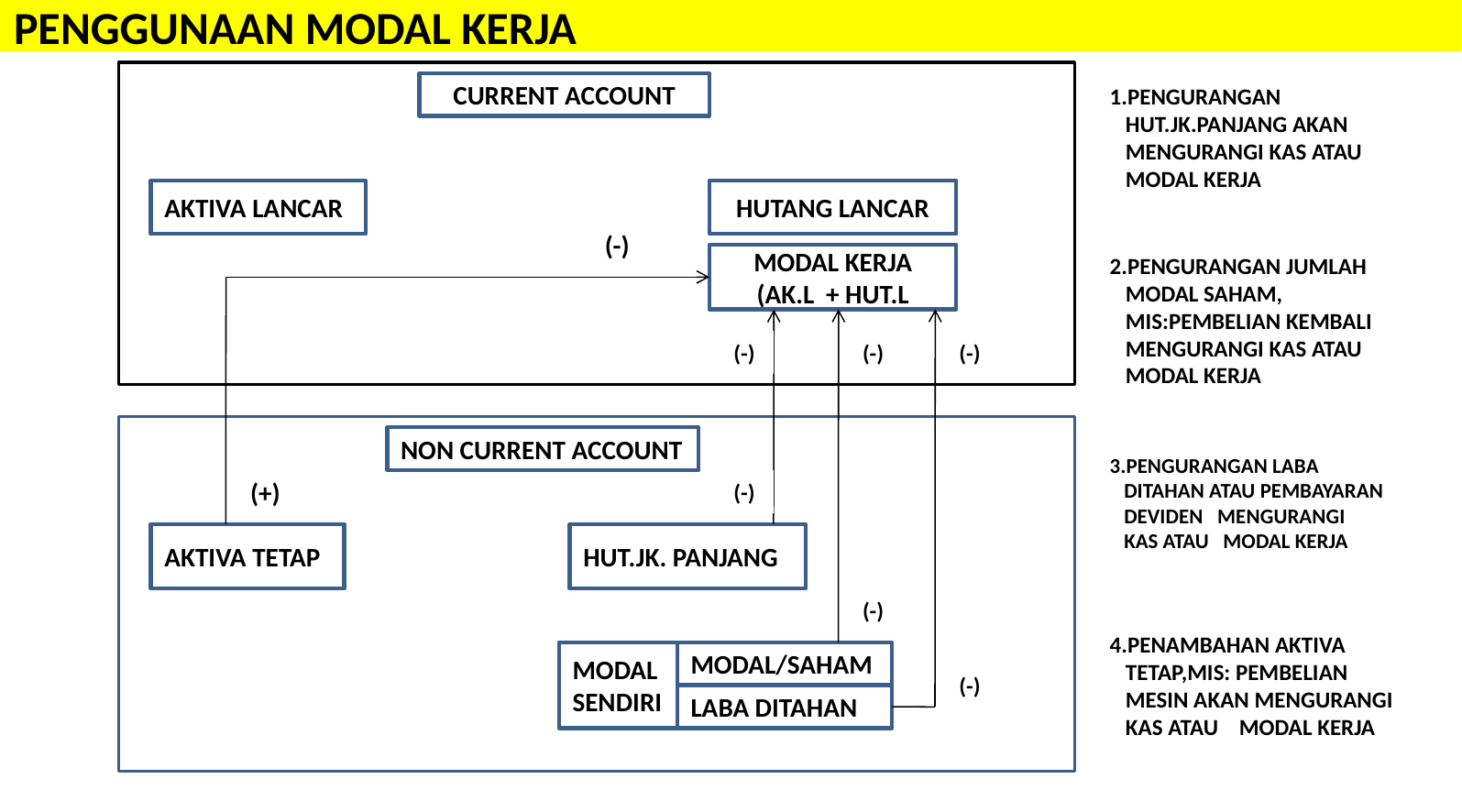

# PENGGUNAAN MODAL KERJA

1.PENGURANGAN
   HUT.JK.PANJANG AKAN
   MENGURANGI KAS ATAU
   MODAL KERJA
CURRENT ACCOUNT
AKTIVA LANCAR
HUTANG LANCAR
(-)
MODAL KERJA
(AK.L  + HUT.L
2.PENGURANGAN JUMLAH
   MODAL SAHAM,
   MIS:PEMBELIAN KEMBALI
   MENGURANGI KAS ATAU
   MODAL KERJA
(-)
(-)
(-)

NON CURRENT ACCOUNT
3.PENGURANGAN LABA
   DITAHAN ATAU PEMBAYARAN
   DEVIDEN   MENGURANGI
   KAS ATAU   MODAL KERJA
(+)
(-)
AKTIVA TETAP
HUT.JK. PANJANG
(-)
4.PENAMBAHAN AKTIVA
   TETAP,MIS: PEMBELIAN
   MESIN AKAN MENGURANGI
   KAS ATAU    MODAL KERJA
MODAL/SAHAM
MODAL
SENDIRI
(-)
LABA DITAHAN